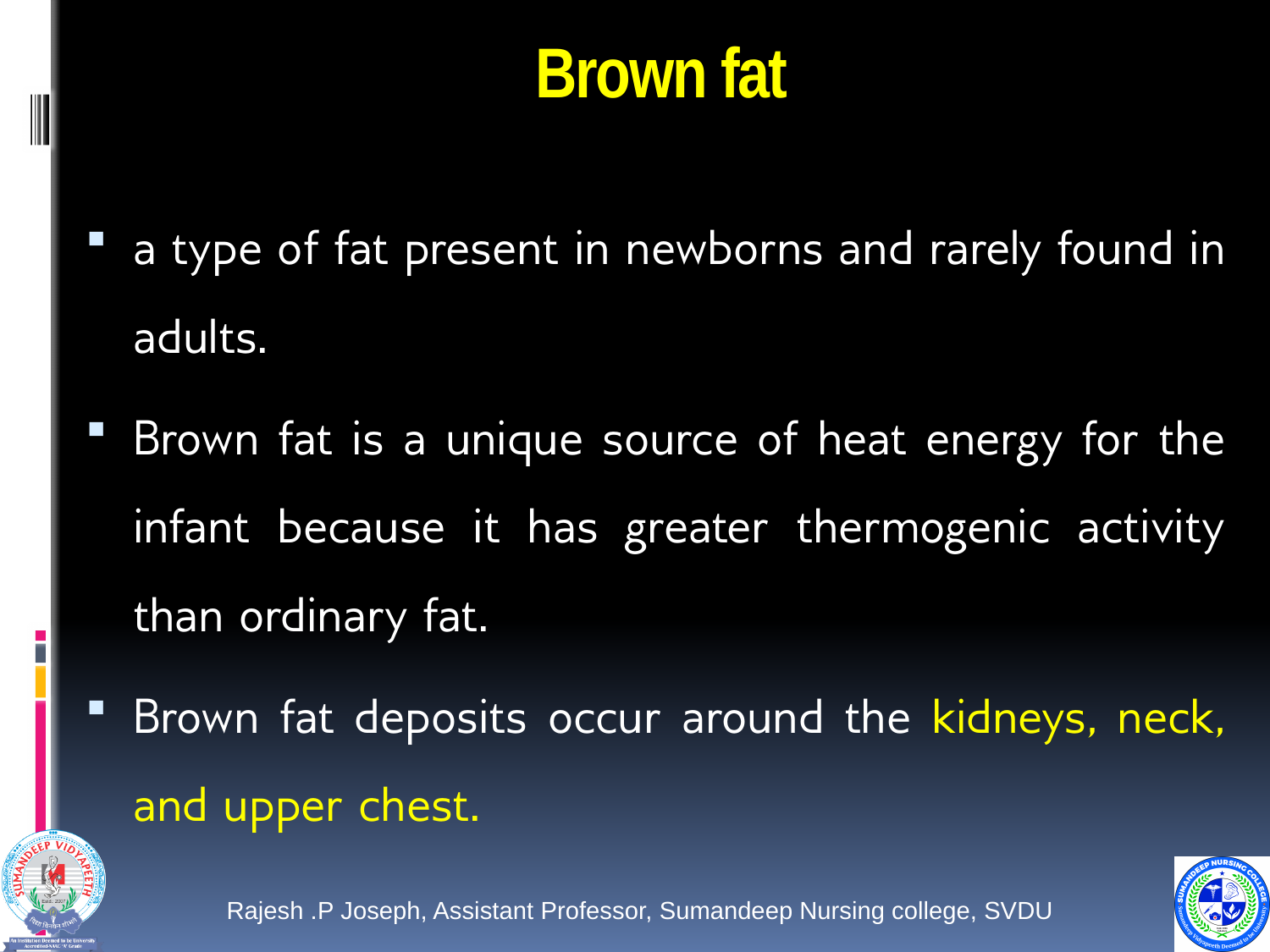

# Brown fat
a type of fat present in newborns and rarely found in adults.
Brown fat is a unique source of heat energy for the infant because it has greater thermogenic activity than ordinary fat.
Brown fat deposits occur around the kidneys, neck, and upper chest.